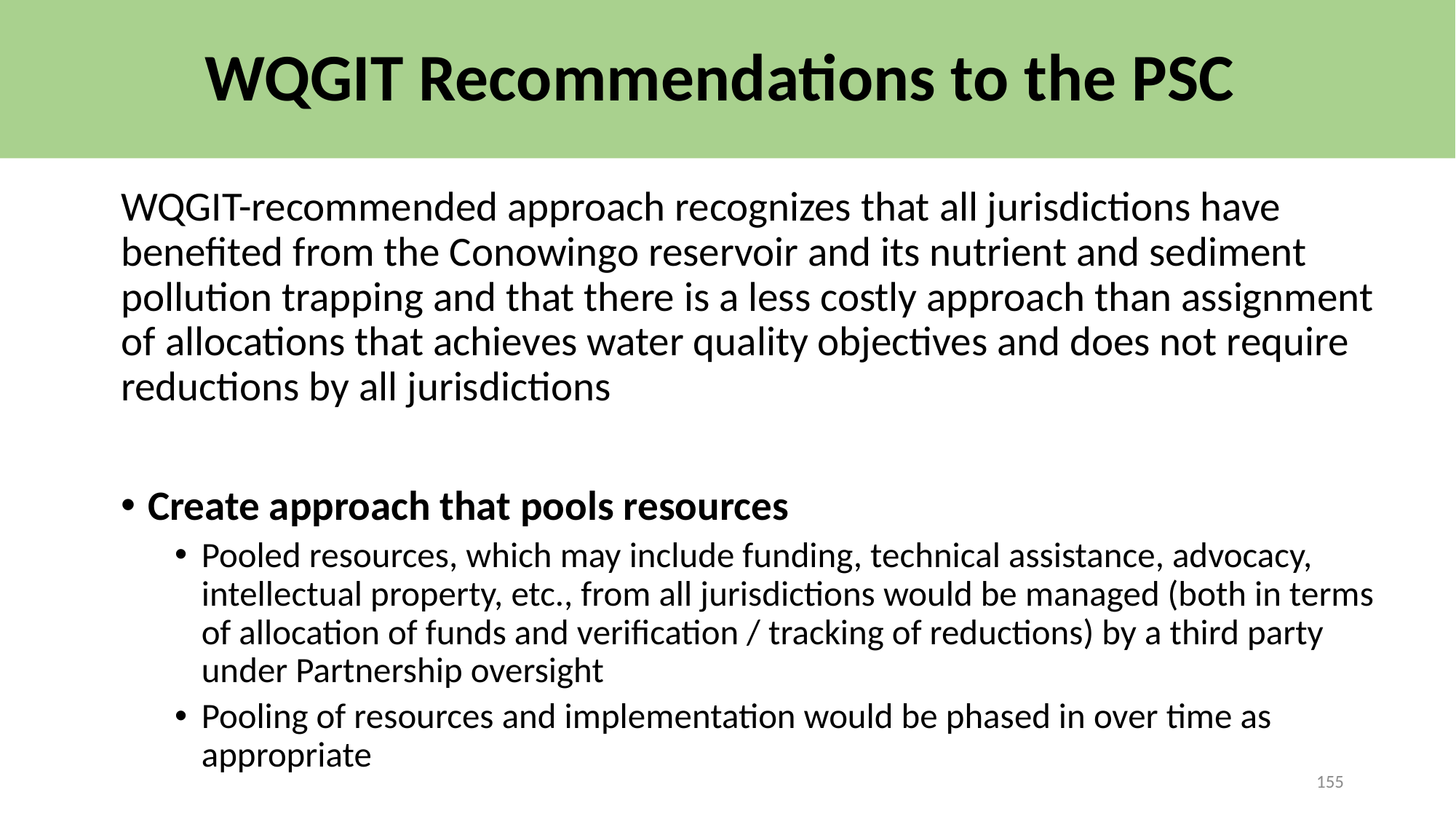

# WQGIT Recommendations to the PSC
WQGIT-recommended approach recognizes that all jurisdictions have benefited from the Conowingo reservoir and its nutrient and sediment pollution trapping and that there is a less costly approach than assignment of allocations that achieves water quality objectives and does not require reductions by all jurisdictions

Create approach that pools resources
Pooled resources, which may include funding, technical assistance, advocacy, intellectual property, etc., from all jurisdictions would be managed (both in terms of allocation of funds and verification / tracking of reductions) by a third party under Partnership oversight
Pooling of resources and implementation would be phased in over time as appropriate

155